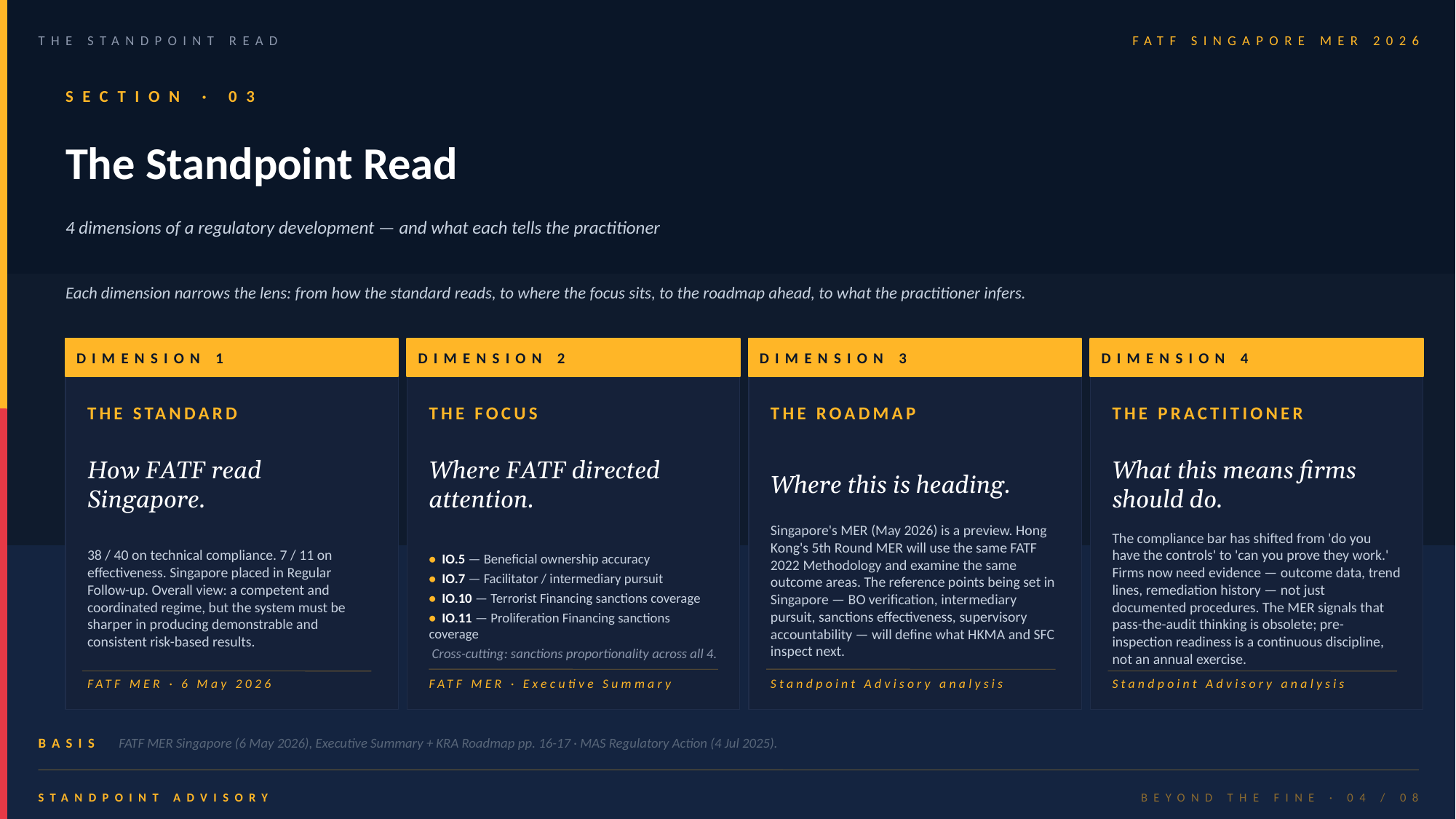

THE STANDPOINT READ
FATF SINGAPORE MER 2026
SECTION · 03
The Standpoint Read
4 dimensions of a regulatory development — and what each tells the practitioner
Each dimension narrows the lens: from how the standard reads, to where the focus sits, to the roadmap ahead, to what the practitioner infers.

DIMENSION 1

DIMENSION 2

DIMENSION 3

DIMENSION 4
THE STANDARD
THE FOCUS
THE ROADMAP
THE PRACTITIONER

How FATF read Singapore.
Where FATF directed attention.
Where this is heading.
What this means firms should do.
Singapore's MER (May 2026) is a preview. Hong Kong's 5th Round MER will use the same FATF 2022 Methodology and examine the same outcome areas. The reference points being set in Singapore — BO verification, intermediary pursuit, sanctions effectiveness, supervisory accountability — will define what HKMA and SFC inspect next.
•  IO.5 — Beneficial ownership accuracy
•  IO.7 — Facilitator / intermediary pursuit
•  IO.10 — Terrorist Financing sanctions coverage
•  IO.11 — Proliferation Financing sanctions coverage
 Cross-cutting: sanctions proportionality across all 4.
38 / 40 on technical compliance. 7 / 11 on effectiveness. Singapore placed in Regular Follow-up. Overall view: a competent and coordinated regime, but the system must be sharper in producing demonstrable and consistent risk-based results.
The compliance bar has shifted from 'do you have the controls' to 'can you prove they work.' Firms now need evidence — outcome data, trend lines, remediation history — not just documented procedures. The MER signals that pass-the-audit thinking is obsolete; pre-inspection readiness is a continuous discipline, not an annual exercise.

FATF MER · 6 May 2026
FATF MER · Executive Summary
Standpoint Advisory analysis
Standpoint Advisory analysis

BASIS  FATF MER Singapore (6 May 2026), Executive Summary + KRA Roadmap pp. 16-17 · MAS Regulatory Action (4 Jul 2025).

STANDPOINT ADVISORY
BEYOND THE FINE · 04 / 08